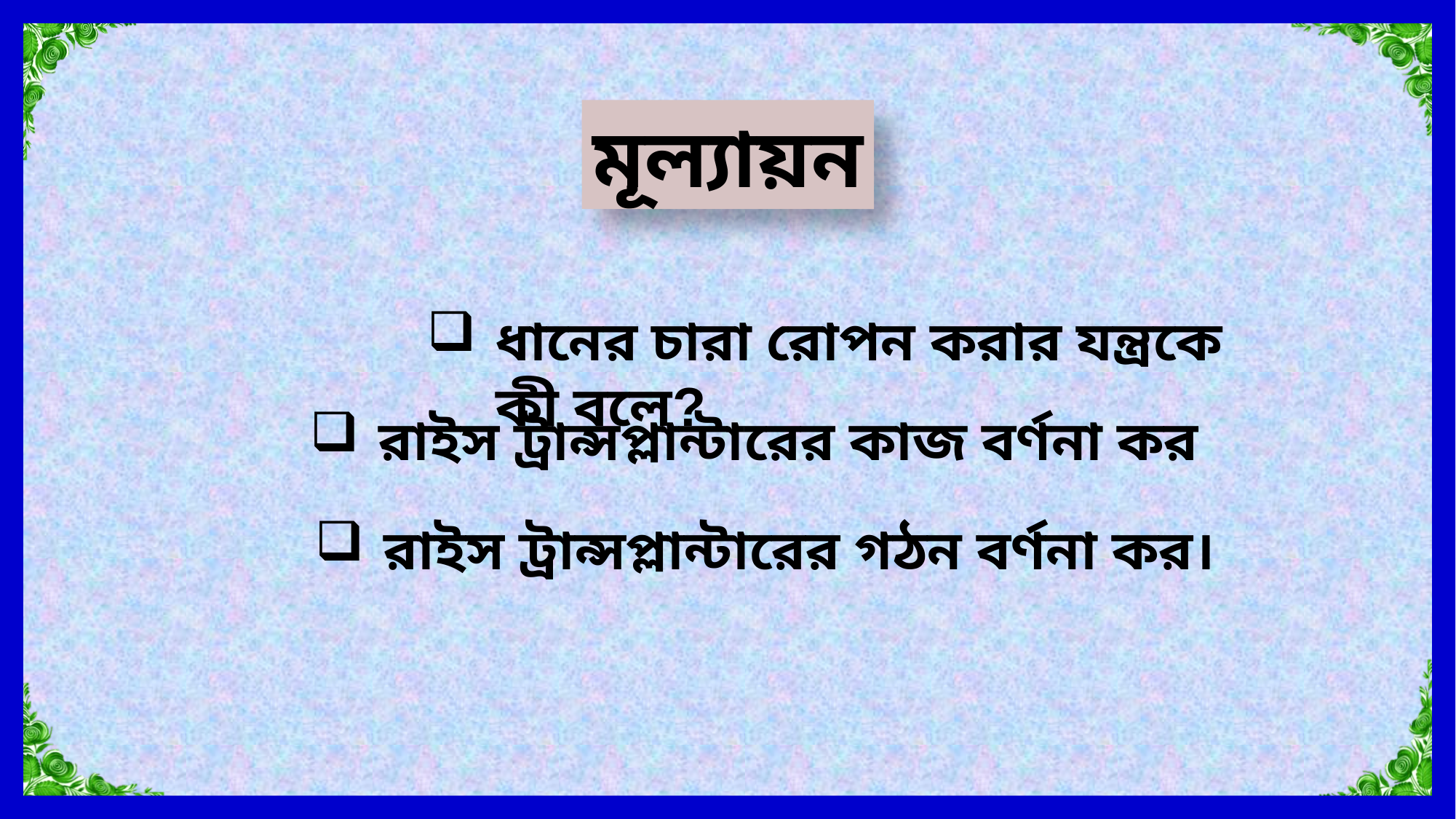

মূল্যায়ন
ধানের চারা রোপন করার যন্ত্রকে কী বলে?
রাইস ট্রান্সপ্লান্টারের কাজ বর্ণনা কর
রাইস ট্রান্সপ্লান্টারের গঠন বর্ণনা কর।